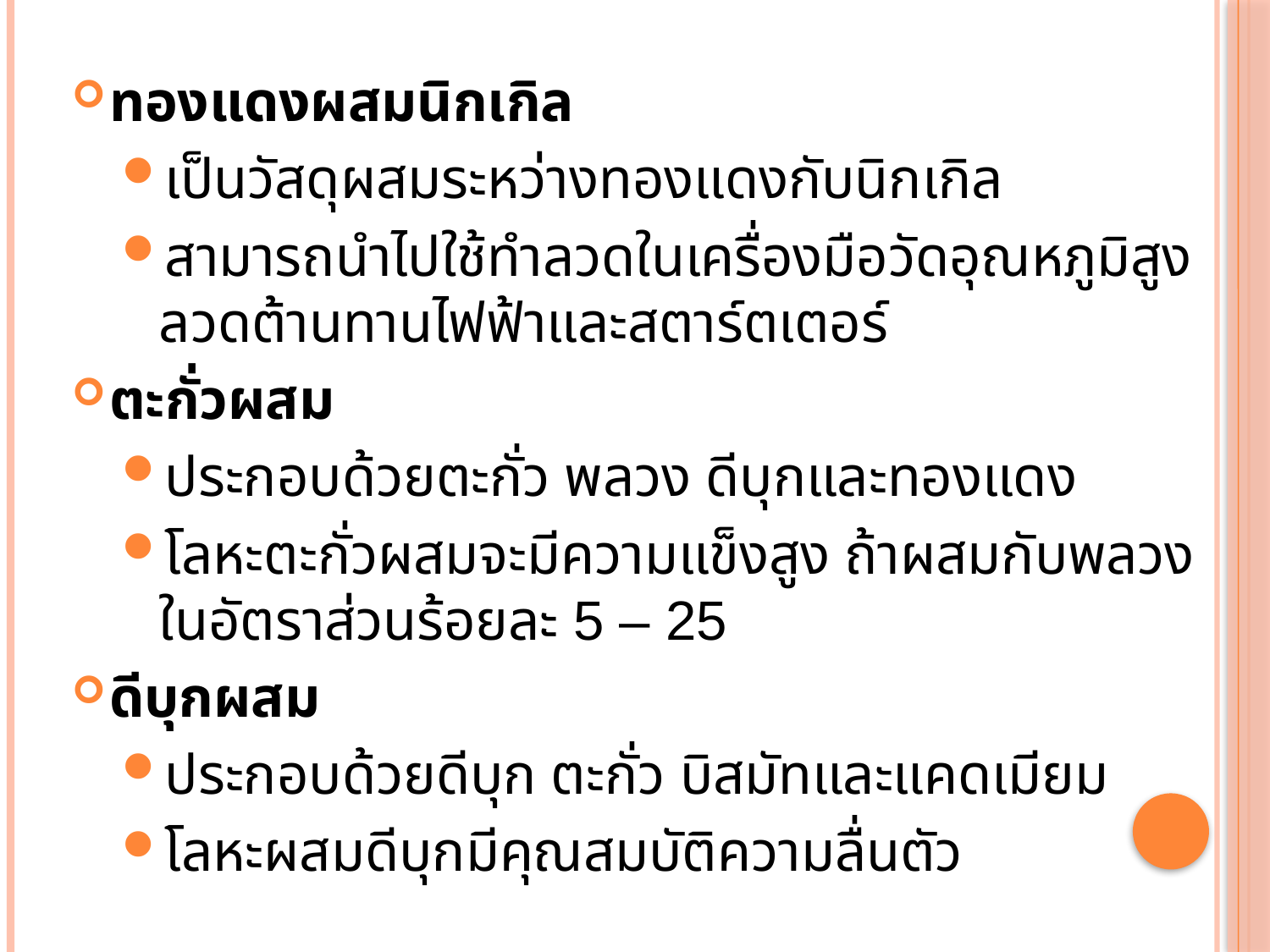

ทองแดงผสมนิกเกิล
เป็นวัสดุผสมระหว่างทองแดงกับนิกเกิล
สามารถนำไปใช้ทำลวดในเครื่องมือวัดอุณหภูมิสูง ลวดต้านทานไฟฟ้าและสตาร์ตเตอร์
ตะกั่วผสม
ประกอบด้วยตะกั่ว พลวง ดีบุกและทองแดง
โลหะตะกั่วผสมจะมีความแข็งสูง ถ้าผสมกับพลวงในอัตราส่วนร้อยละ 5 – 25
ดีบุกผสม
ประกอบด้วยดีบุก ตะกั่ว บิสมัทและแคดเมียม
โลหะผสมดีบุกมีคุณสมบัติความลื่นตัว